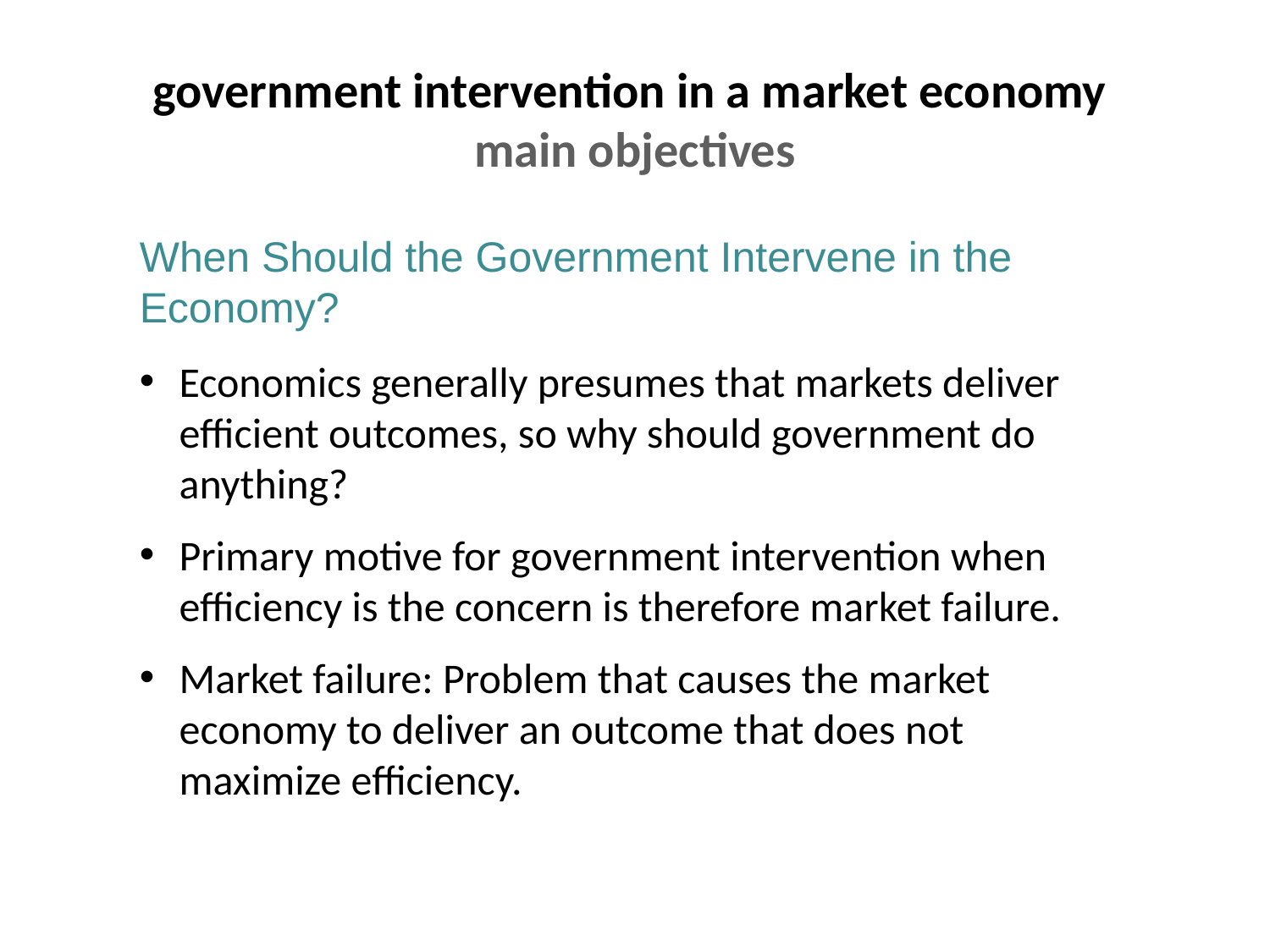

government intervention in a market economy
main objectives
When Should the Government Intervene in the Economy?
Economics generally presumes that markets deliver efficient outcomes, so why should government do anything?
Primary motive for government intervention when efficiency is the concern is therefore market failure.
Market failure: Problem that causes the market economy to deliver an outcome that does not maximize efficiency.